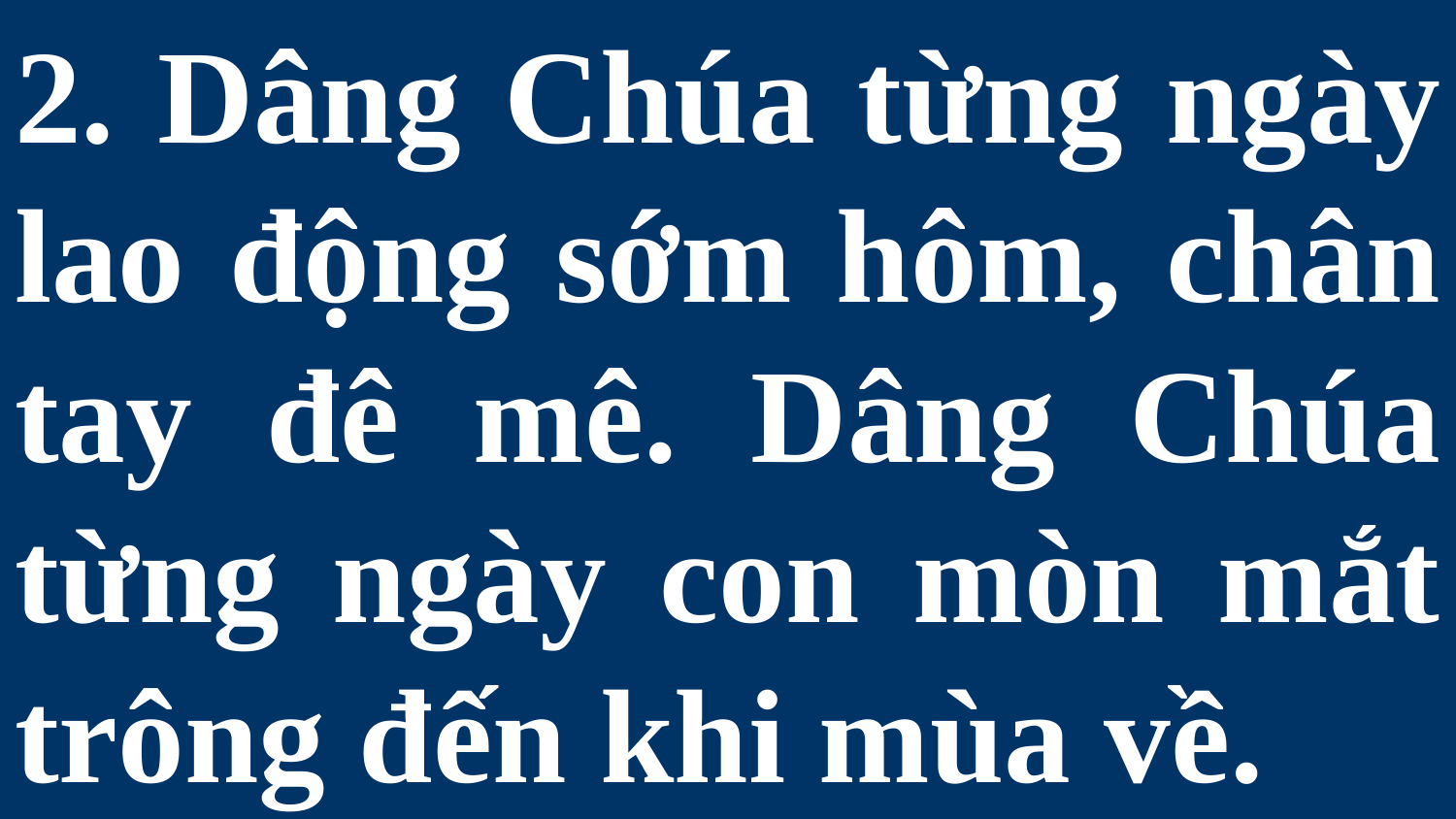

# 2. Dâng Chúa từng ngày lao động sớm hôm, chân tay đê mê. Dâng Chúa từng ngày con mòn mắt trông đến khi mùa về.